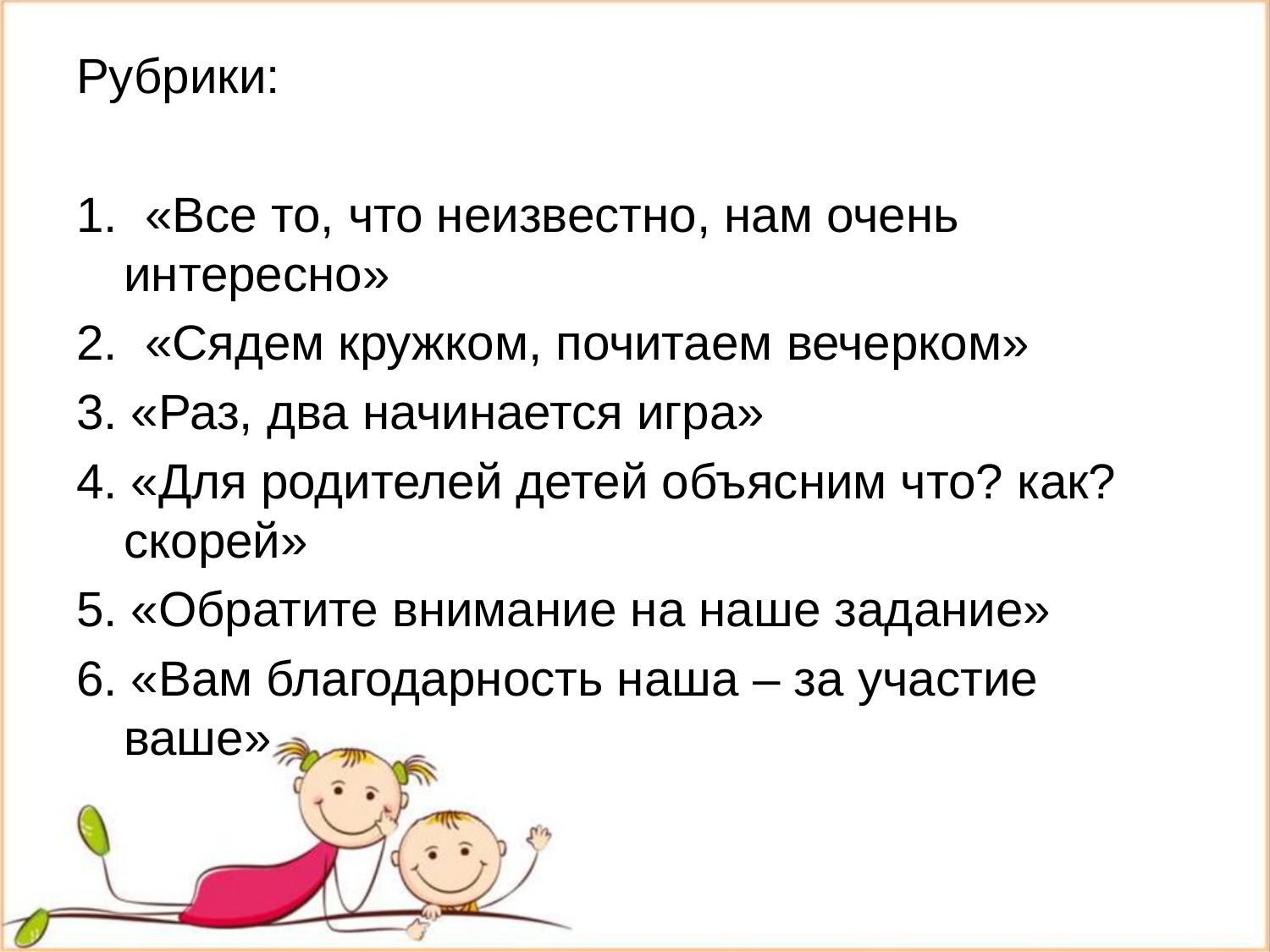

# Рубрики:

1.  «Все то, что неизвестно, нам очень интересно»
2.  «Сядем кружком, почитаем вечерком»
3. «Раз, два начинается игра»
4. «Для родителей детей объясним что? как? скорей»
5. «Обратите внимание на наше задание»
6. «Вам благодарность наша – за участие ваше»